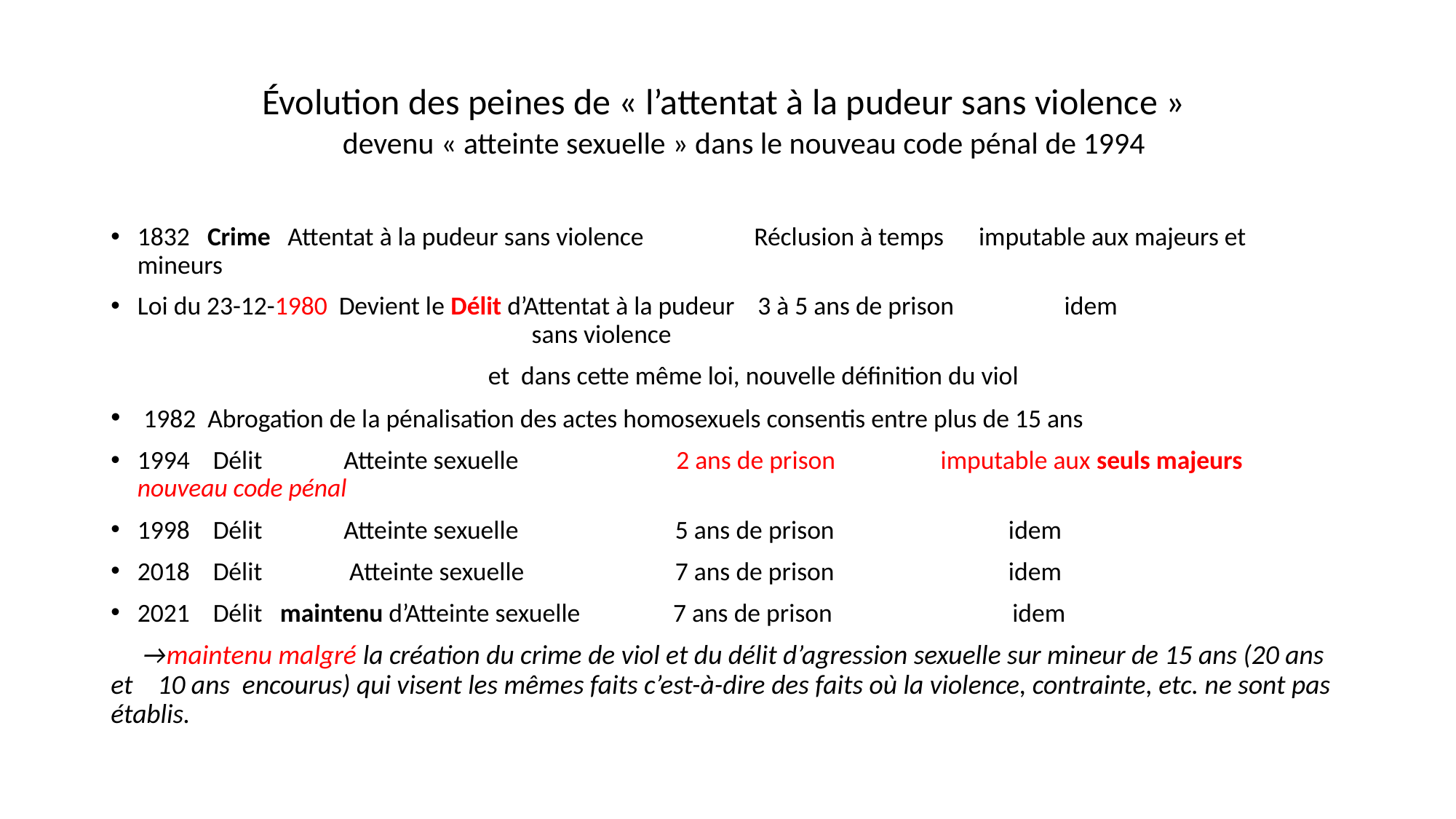

# Évolution des peines de « l’attentat à la pudeur sans violence » devenu « atteinte sexuelle » dans le nouveau code pénal de 1994
1832   Crime   Attentat à la pudeur sans violence                   Réclusion à temps      imputable aux majeurs et   									mineurs
Loi du 23-12-1980  Devient le Délit d’Attentat à la pudeur    3 à 5 ans de prison                   idem                                                   	                                                   sans violence
          et  dans cette même loi, nouvelle définition du viol
 1982  Abrogation de la pénalisation des actes homosexuels consentis entre plus de 15 ans
1994    Délit              Atteinte sexuelle                           2 ans de prison                  imputable aux seuls majeurs           nouveau code pénal
1998    Délit              Atteinte sexuelle                           5 ans de prison                              idem
2018    Délit               Atteinte sexuelle                          7 ans de prison                              idem
2021    Délit   maintenu d’Atteinte sexuelle                7 ans de prison                               idem
     →maintenu malgré la création du crime de viol et du délit d’agression sexuelle sur mineur de 15 ans (20 ans et    10 ans  encourus) qui visent les mêmes faits c’est-à-dire des faits où la violence, contrainte, etc. ne sont pas établis.